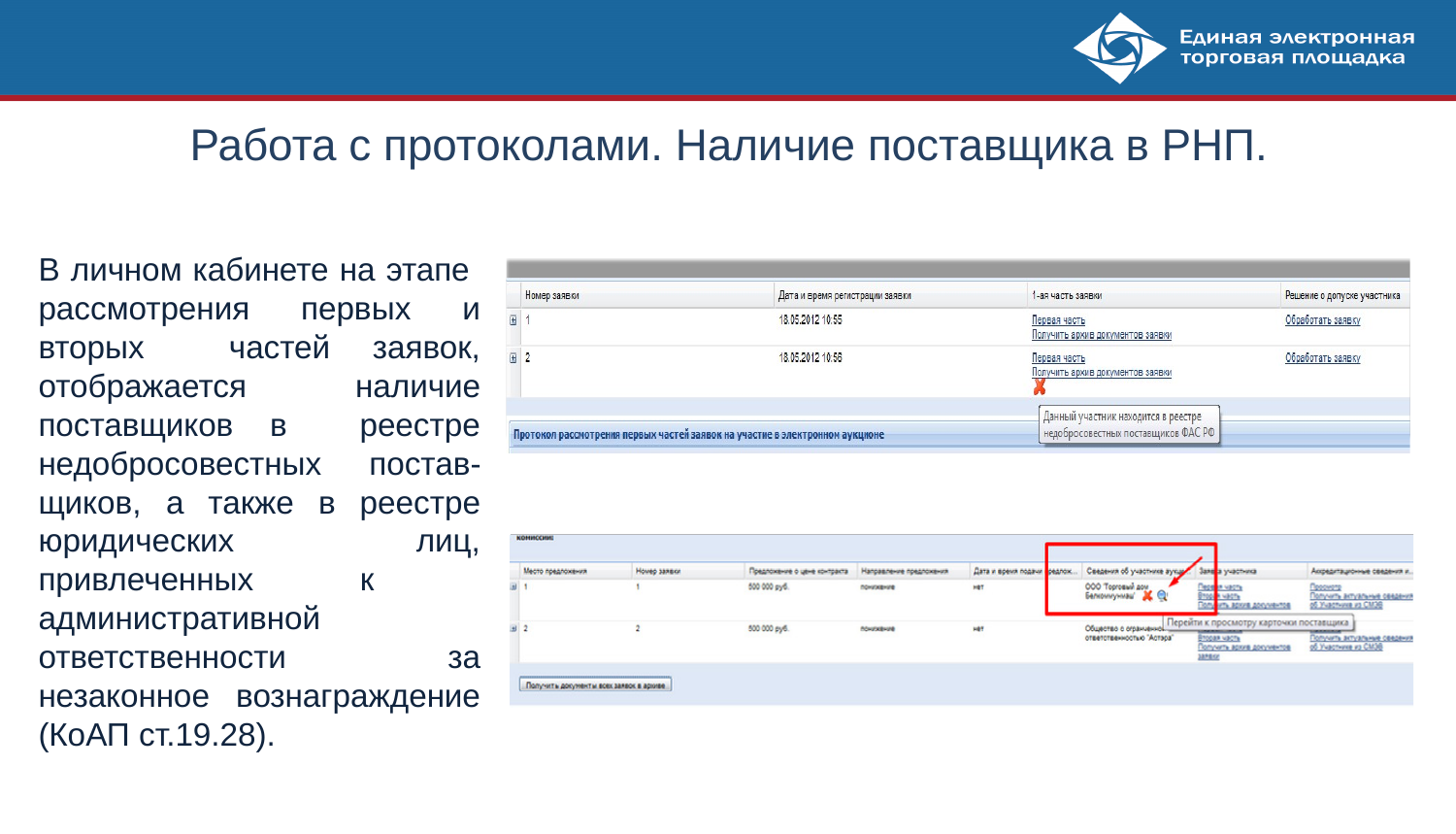

# Работа с протоколами. Наличие поставщика в РНП.
В личном кабинете на этапе  рассмотрения первых и вторых  частей заявок, отображается  наличие поставщиков в  реестре недобросовестных постав-щиков, а также в реестре юридических  лиц, привлеченных к  административной  ответственности за незаконное  вознаграждение (КоАП ст.19.28).